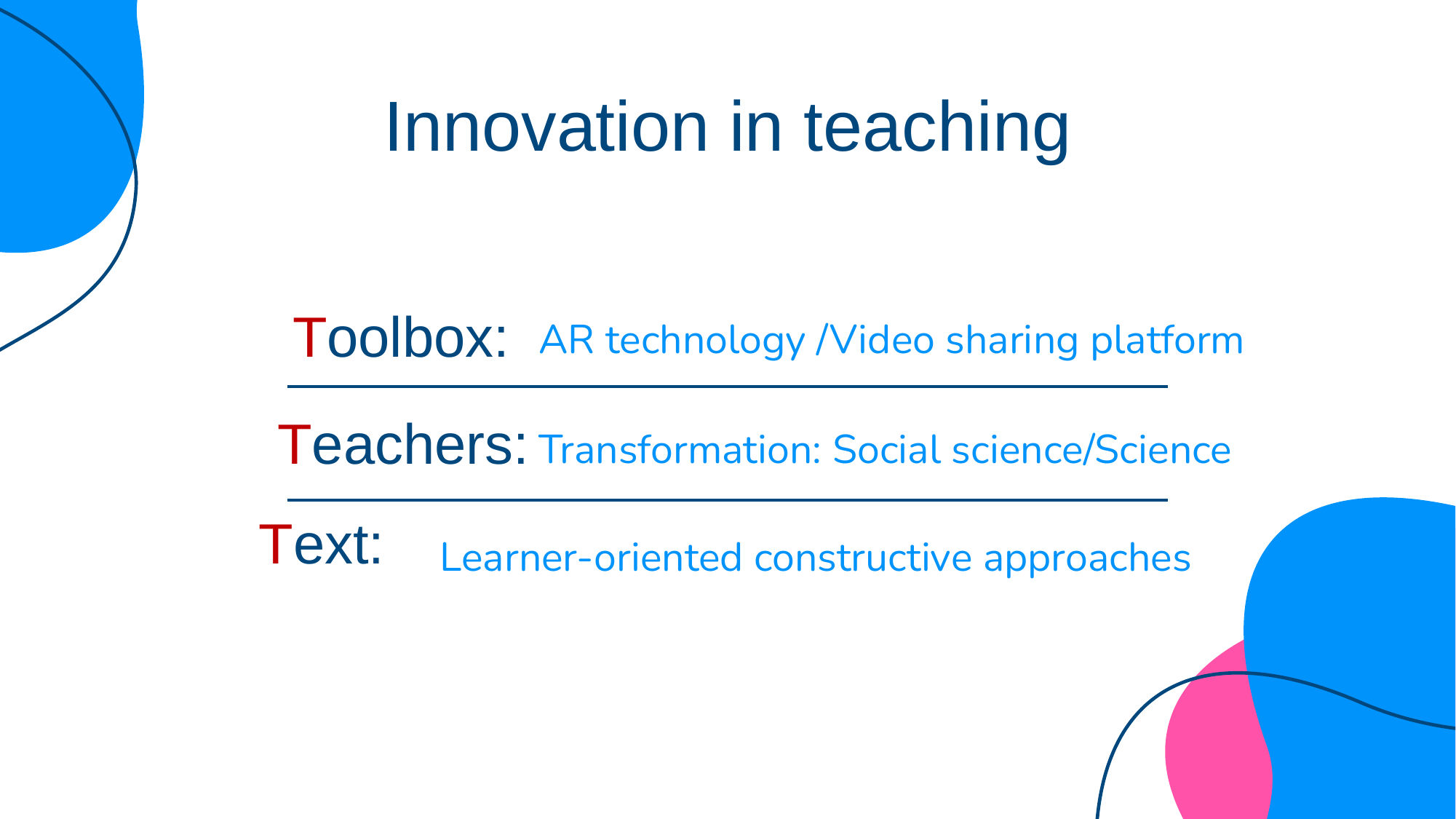

Innovation in teaching
AR technology /Video sharing platform
# Toolbox:
Transformation: Social science/Science
Teachers:
    Text:
Learner-oriented constructive approaches